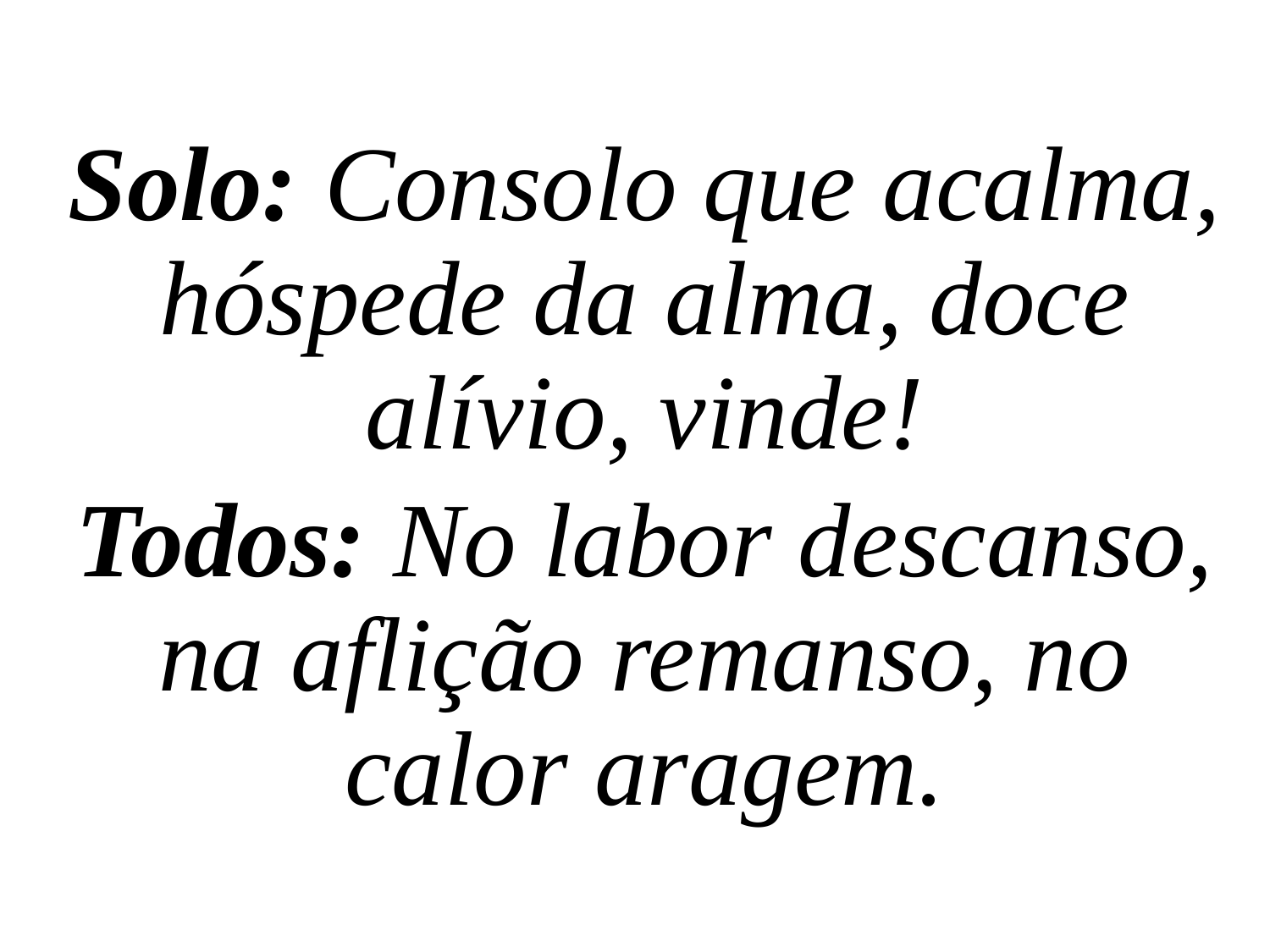

Solo: Consolo que acalma, hóspede da alma, doce alívio, vinde!
Todos: No labor descanso, na aflição remanso, no calor aragem.